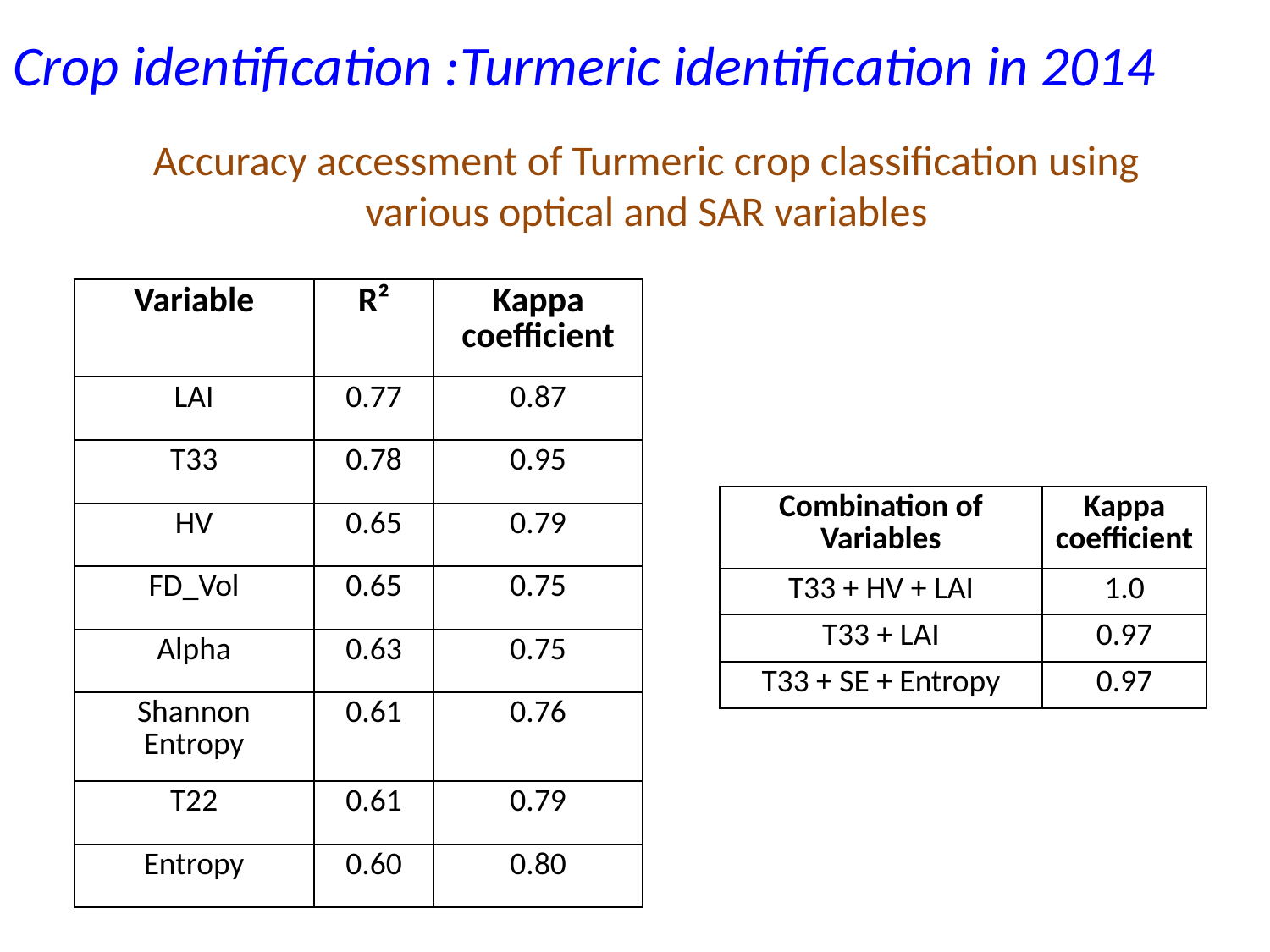

# Crop identification :Turmeric identification in 2014
Accuracy accessment of Turmeric crop classification using various optical and SAR variables
| Variable | R² | Kappa coefficient |
| --- | --- | --- |
| LAI | 0.77 | 0.87 |
| T33 | 0.78 | 0.95 |
| HV | 0.65 | 0.79 |
| FD\_Vol | 0.65 | 0.75 |
| Alpha | 0.63 | 0.75 |
| Shannon Entropy | 0.61 | 0.76 |
| T22 | 0.61 | 0.79 |
| Entropy | 0.60 | 0.80 |
| Combination of Variables | Kappa coefficient |
| --- | --- |
| T33 + HV + LAI | 1.0 |
| T33 + LAI | 0.97 |
| T33 + SE + Entropy | 0.97 |